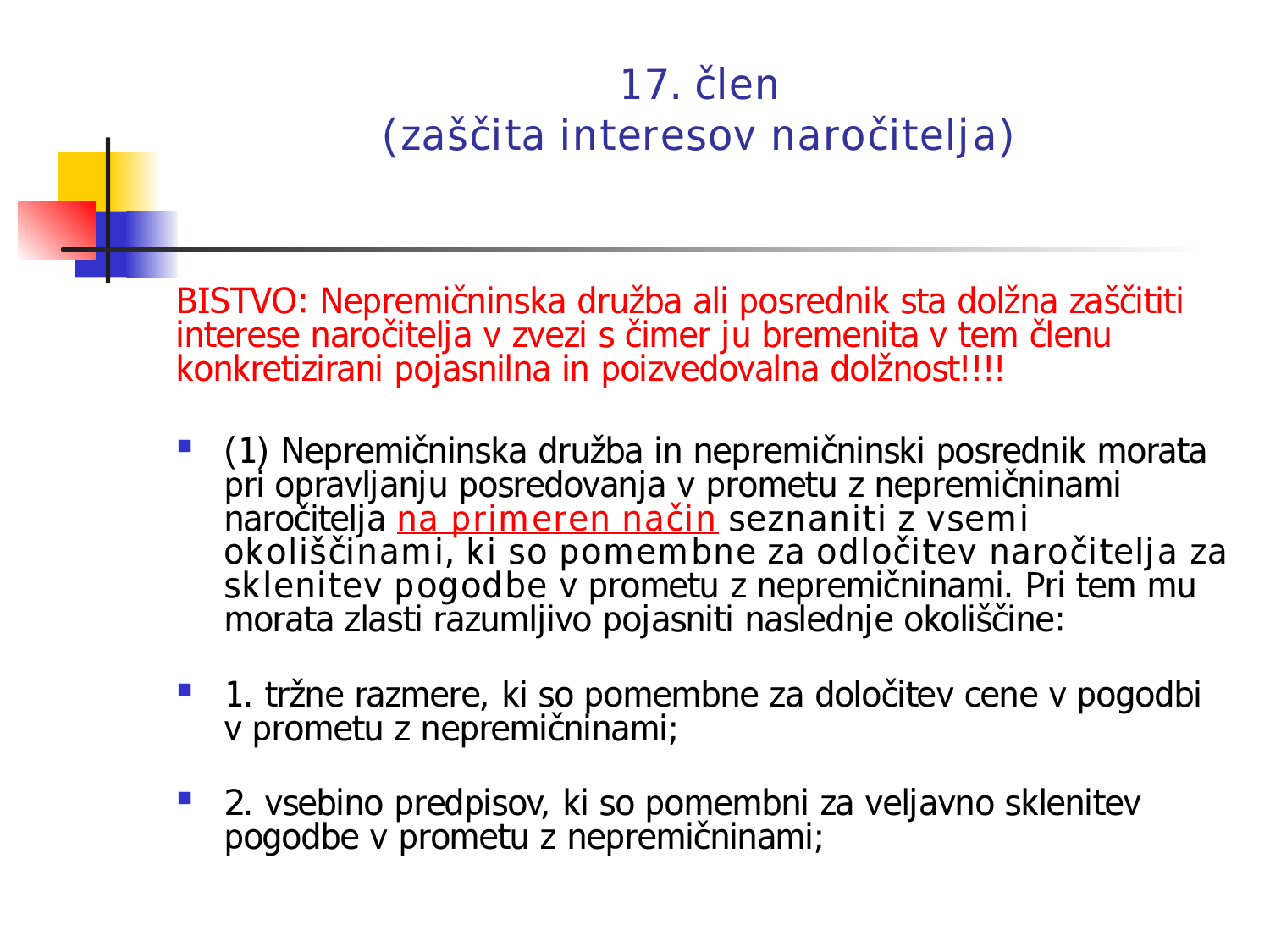

# 17. člen (zaščita interesov naročitelja)
BISTVO: Nepremičninska družba ali posrednik sta dolžna zaščititi interese naročitelja v zvezi s čimer ju bremenita v tem členu konkretizirani pojasnilna in poizvedovalna dolžnost!!!!

(1) Nepremičninska družba in nepremičninski posrednik morata pri opravljanju posredovanja v prometu z nepremičninami naročitelja na primeren način seznaniti z vsemi okoliščinami, ki so pomembne za odločitev naročitelja za sklenitev pogodbe v prometu z nepremičninami. Pri tem mu morata zlasti razumljivo pojasniti naslednje okoliščine:
1. tržne razmere, ki so pomembne za določitev cene v pogodbi v prometu z nepremičninami;
2. vsebino predpisov, ki so pomembni za veljavno sklenitev pogodbe v prometu z nepremičninami;